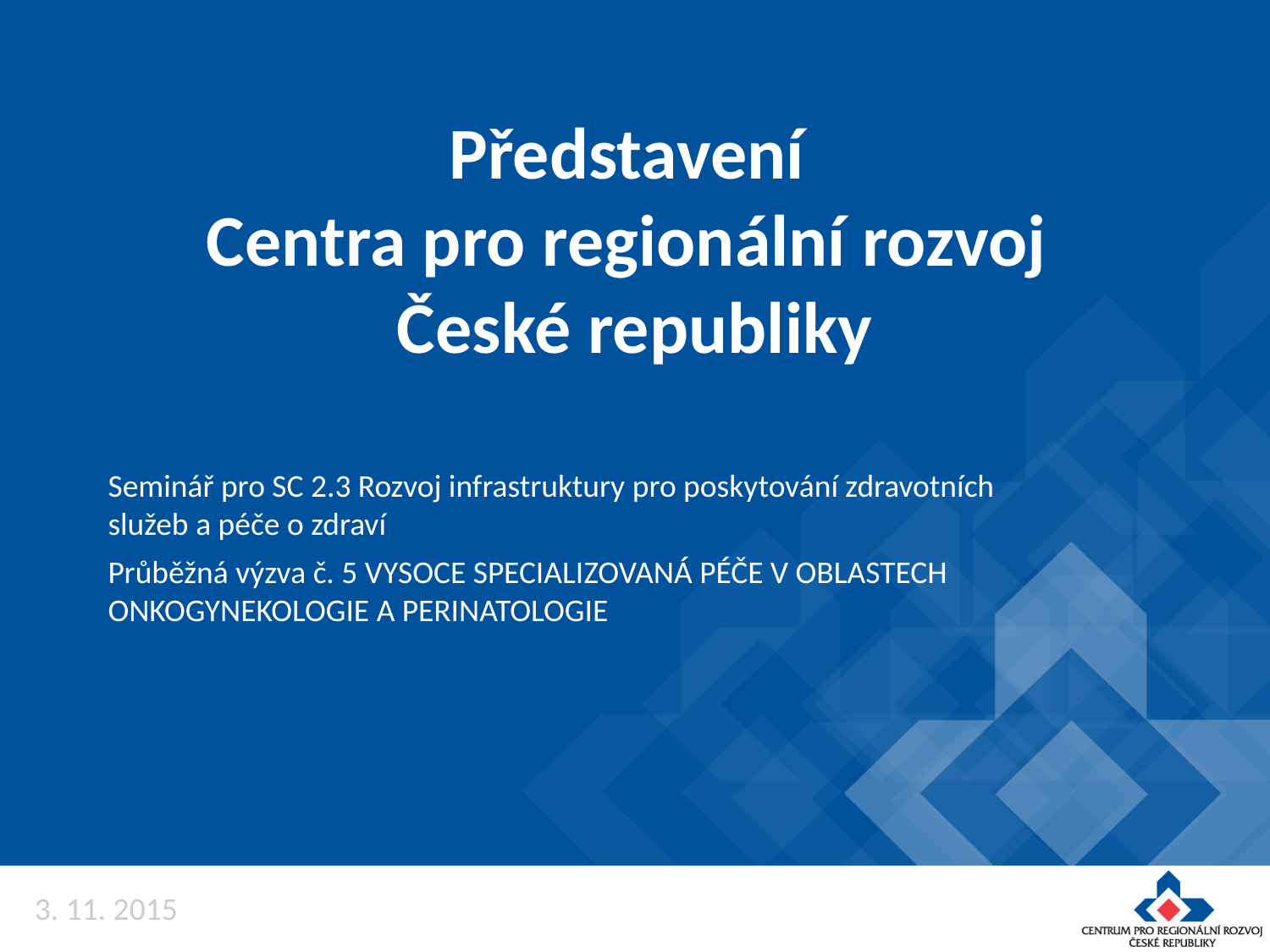

# Představení Centra pro regionální rozvoj České republiky
Seminář pro SC 2.3 Rozvoj infrastruktury pro poskytování zdravotních služeb a péče o zdraví
Průběžná výzva č. 5 VYSOCE SPECIALIZOVANÁ PÉČE V OBLASTECH ONKOGYNEKOLOGIE A PERINATOLOGIE

3. 11. 2015